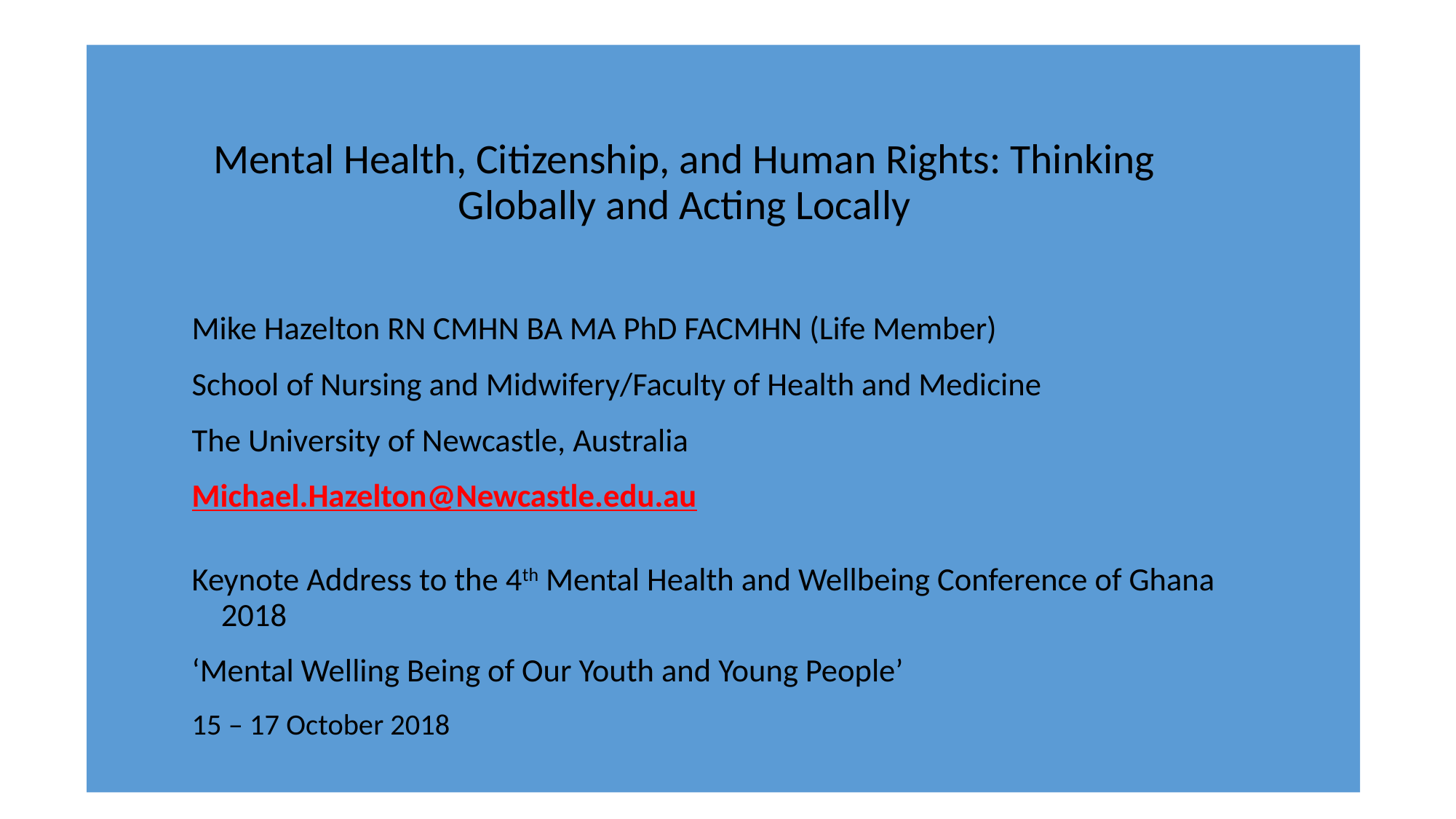

# Mental Health, Citizenship, and Human Rights: Thinking Globally and Acting Locally
Mike Hazelton RN CMHN BA MA PhD FACMHN (Life Member)
School of Nursing and Midwifery/Faculty of Health and Medicine
The University of Newcastle, Australia
Michael.Hazelton@Newcastle.edu.au

Keynote Address to the 4th Mental Health and Wellbeing Conference of Ghana 2018
‘Mental Welling Being of Our Youth and Young People’
15 – 17 October 2018